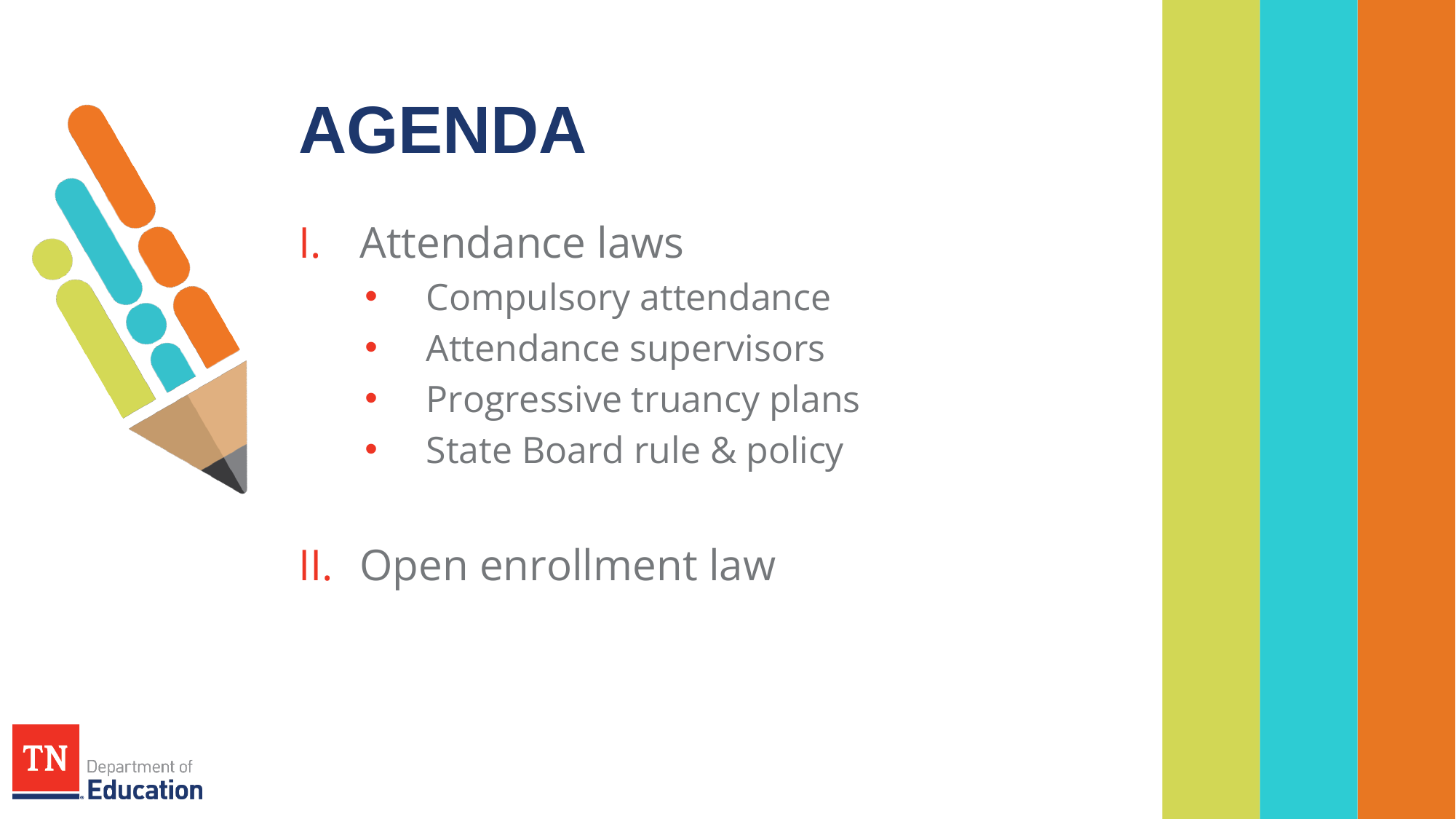

# AGENDA
Attendance laws
Compulsory attendance
Attendance supervisors
Progressive truancy plans
State Board rule & policy

Open enrollment law